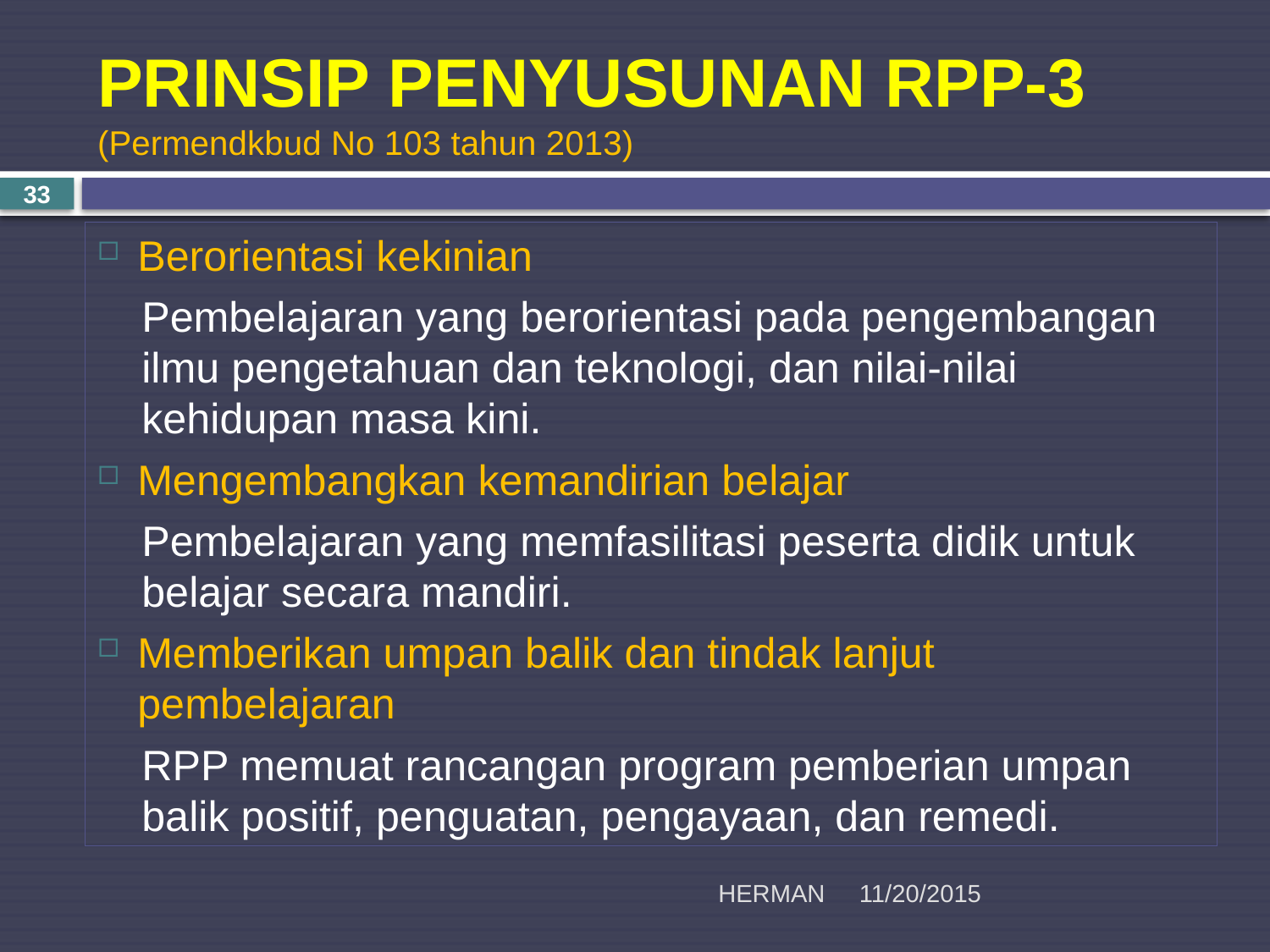

# PRINSIP PENYUSUNAN RPP-3 (Permendkbud No 103 tahun 2013)
33
Berorientasi kekinian
Pembelajaran yang berorientasi pada pengembangan ilmu pengetahuan dan teknologi, dan nilai-nilai kehidupan masa kini.
Mengembangkan kemandirian belajar
Pembelajaran yang memfasilitasi peserta didik untuk belajar secara mandiri.
Memberikan umpan balik dan tindak lanjut pembelajaran
RPP memuat rancangan program pemberian umpan balik positif, penguatan, pengayaan, dan remedi.
HERMAN
11/20/2015